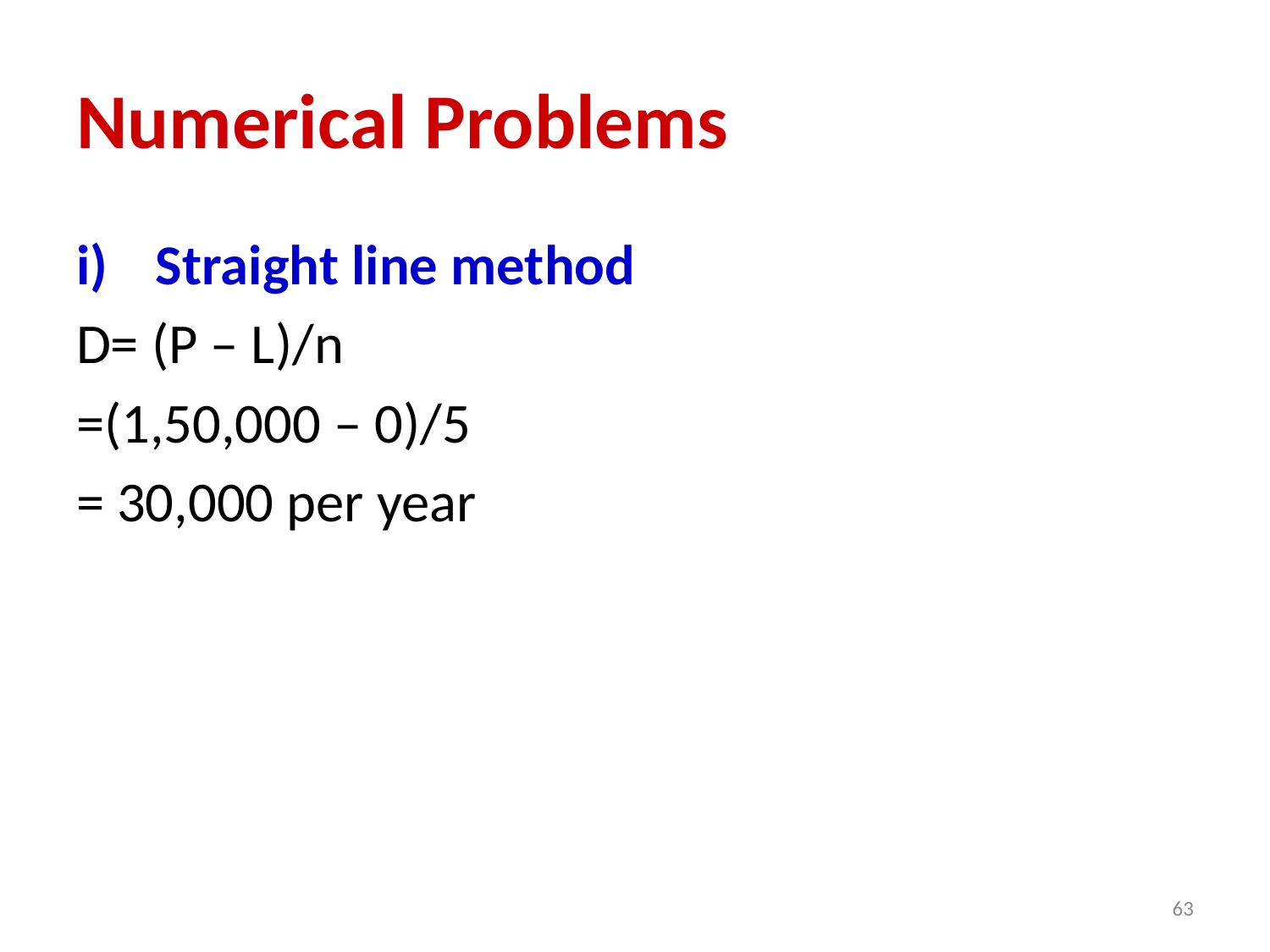

# Numerical Problems
Straight line method
D= (P – L)/n
=(1,50,000 – 0)/5
= 30,000 per year

63